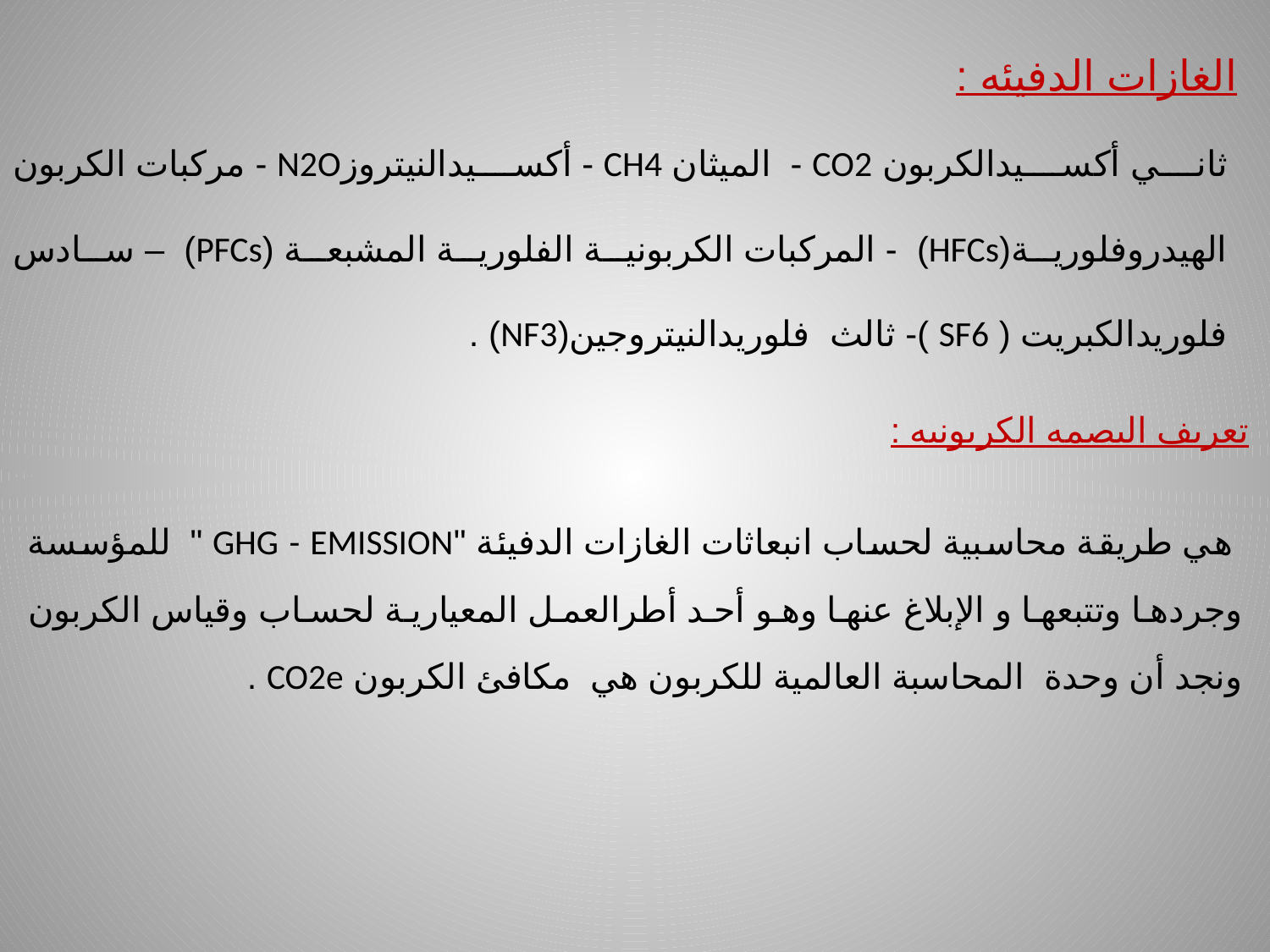

#
الغازات الدفيئه :
ثاني أكسيدالكربون CO2 -  الميثان CH4 - أكسيدالنيتروزN2O - مركبات الكربون الهيدروفلورية(HFCs)  - المركبات الكربونية الفلورية المشبعة (PFCs)  – سادس فلوريدالكبريت ( SF6 )- ثالث  فلوريدالنيتروجين(NF3) .
تعريف البصمه الكربونيه :

 هي طريقة محاسبية لحساب انبعاثات الغازات الدفيئة "GHG - EMISSION "  للمؤسسة وجردها وتتبعها و الإبلاغ عنها وهو أحد أطرالعمل المعيارية لحساب وقياس الكربون ونجد أن وحدة  المحاسبة العالمية للكربون هي  مكافئ الكربون CO2e .